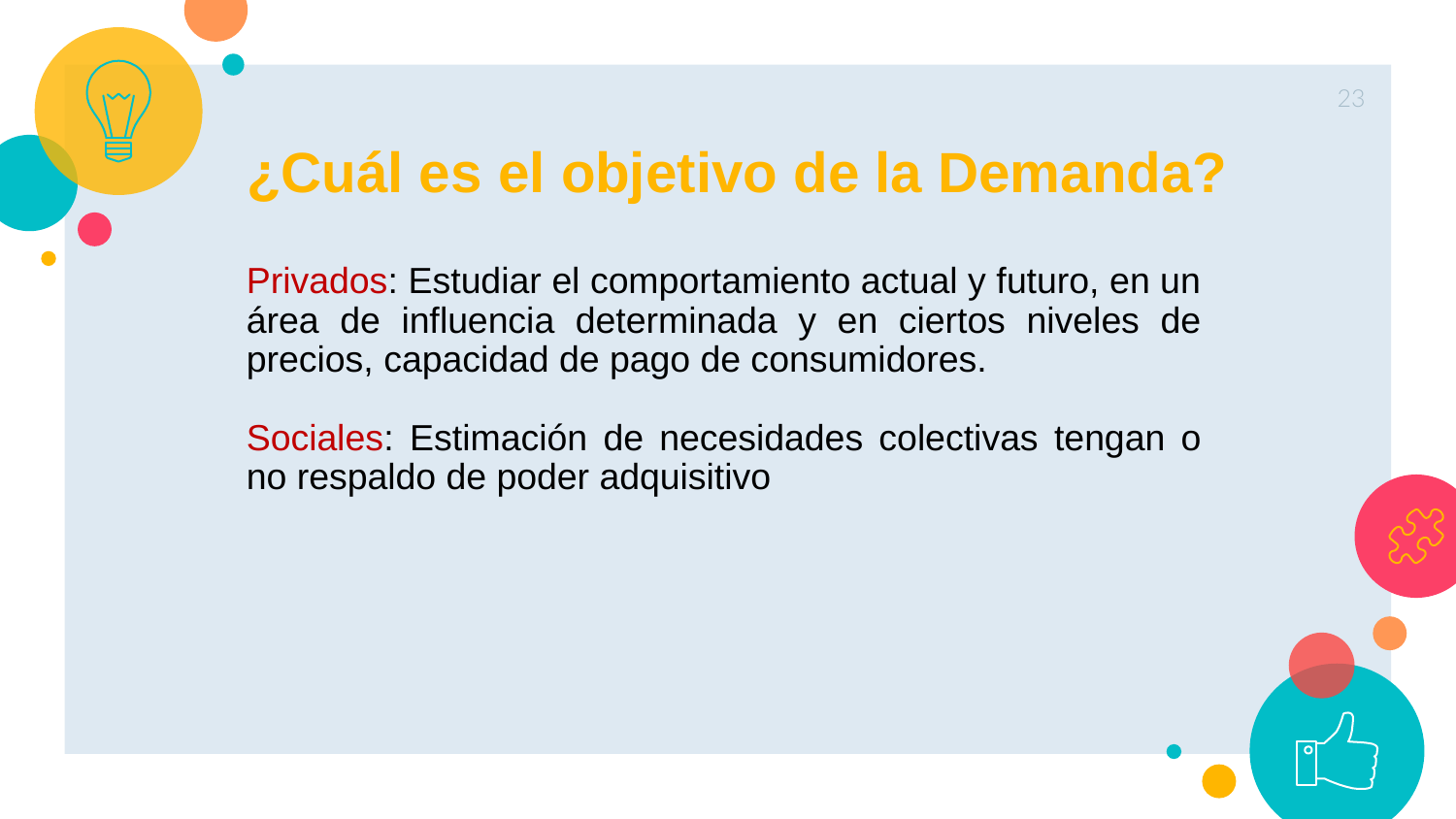

23
¿Cuál es el objetivo de la Demanda?
Privados: Estudiar el comportamiento actual y futuro, en un área de influencia determinada y en ciertos niveles de precios, capacidad de pago de consumidores.

Sociales: Estimación de necesidades colectivas tengan o no respaldo de poder adquisitivo